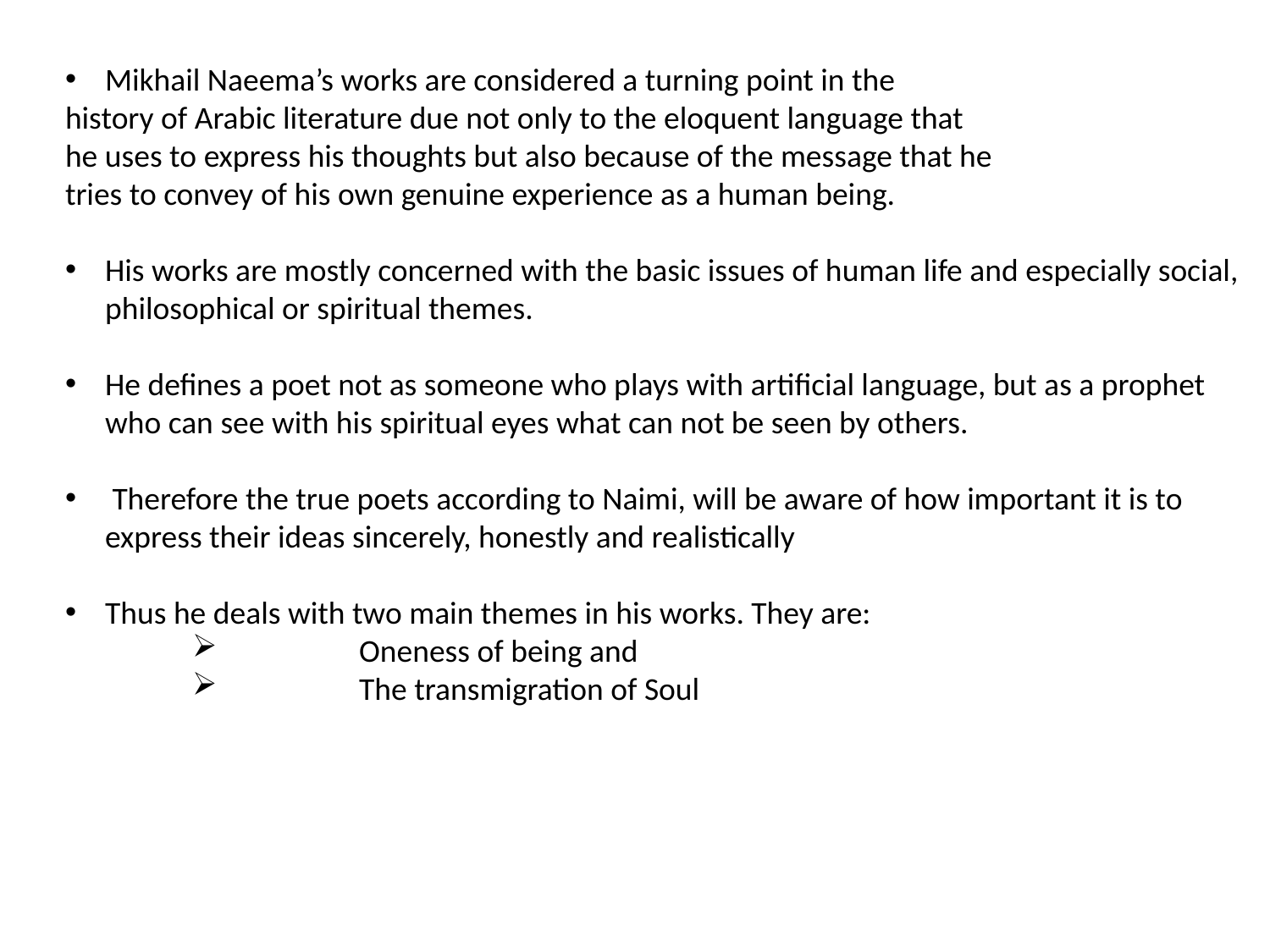

Mikhail Naeema’s works are considered a turning point in the
history of Arabic literature due not only to the eloquent language that
he uses to express his thoughts but also because of the message that he
tries to convey of his own genuine experience as a human being.

His works are mostly concerned with the basic issues of human life and especially social, philosophical or spiritual themes.

He defines a poet not as someone who plays with artificial language, but as a prophet who can see with his spiritual eyes what can not be seen by others.

 Therefore the true poets according to Naimi, will be aware of how important it is to express their ideas sincerely, honestly and realistically

Thus he deals with two main themes in his works. They are:
	Oneness of being and
	The transmigration of Soul